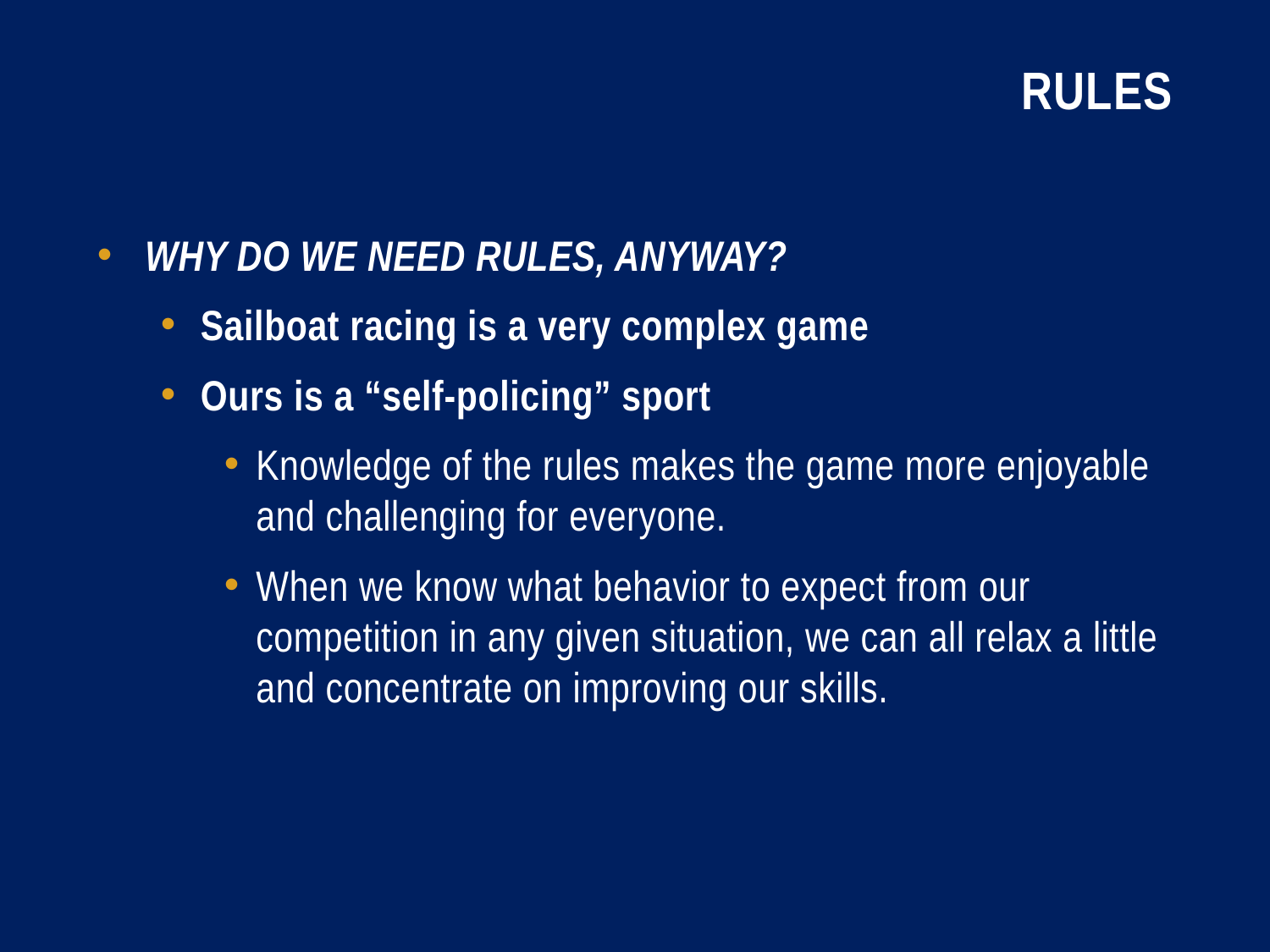

# Rules
Why do we need rules, anyway?
Sailboat racing is a very complex game
Ours is a “self-policing” sport
Knowledge of the rules makes the game more enjoyable and challenging for everyone.
When we know what behavior to expect from our competition in any given situation, we can all relax a little and concentrate on improving our skills.